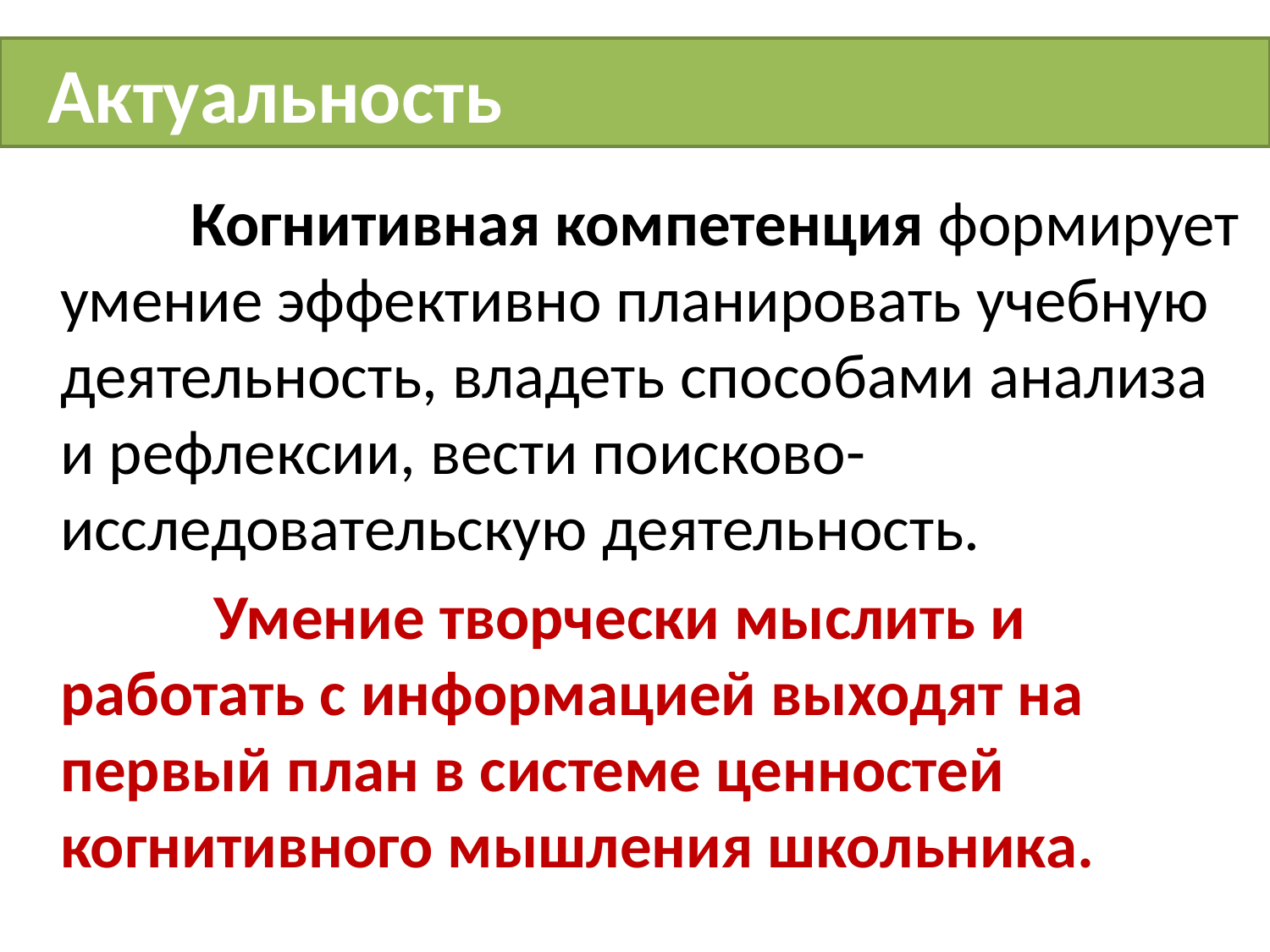

# Актуальность
              Когнитивная компетенция формирует умение эффективно планировать учебную деятельность, владеть способами анализа и рефлексии, вести поисково-исследовательскую деятельность.
              Умение творчески мыслить и работать с информацией выходят на первый план в системе ценностей когнитивного мышления школьника.